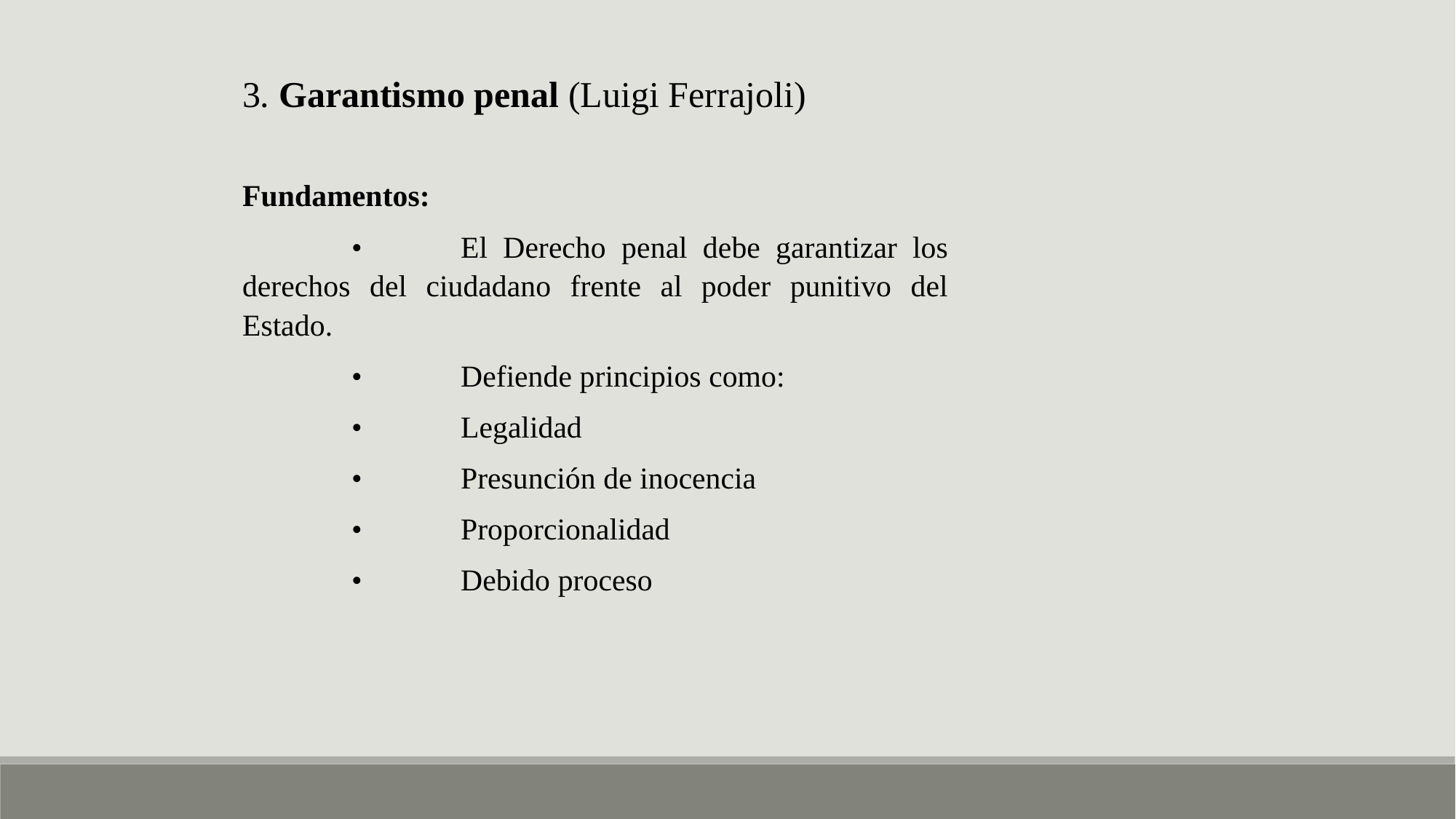

3. Garantismo penal (Luigi Ferrajoli)

Fundamentos:
	•	El Derecho penal debe garantizar los derechos del ciudadano frente al poder punitivo del Estado.
	•	Defiende principios como:
	•	Legalidad
	•	Presunción de inocencia
	•	Proporcionalidad
	•	Debido proceso